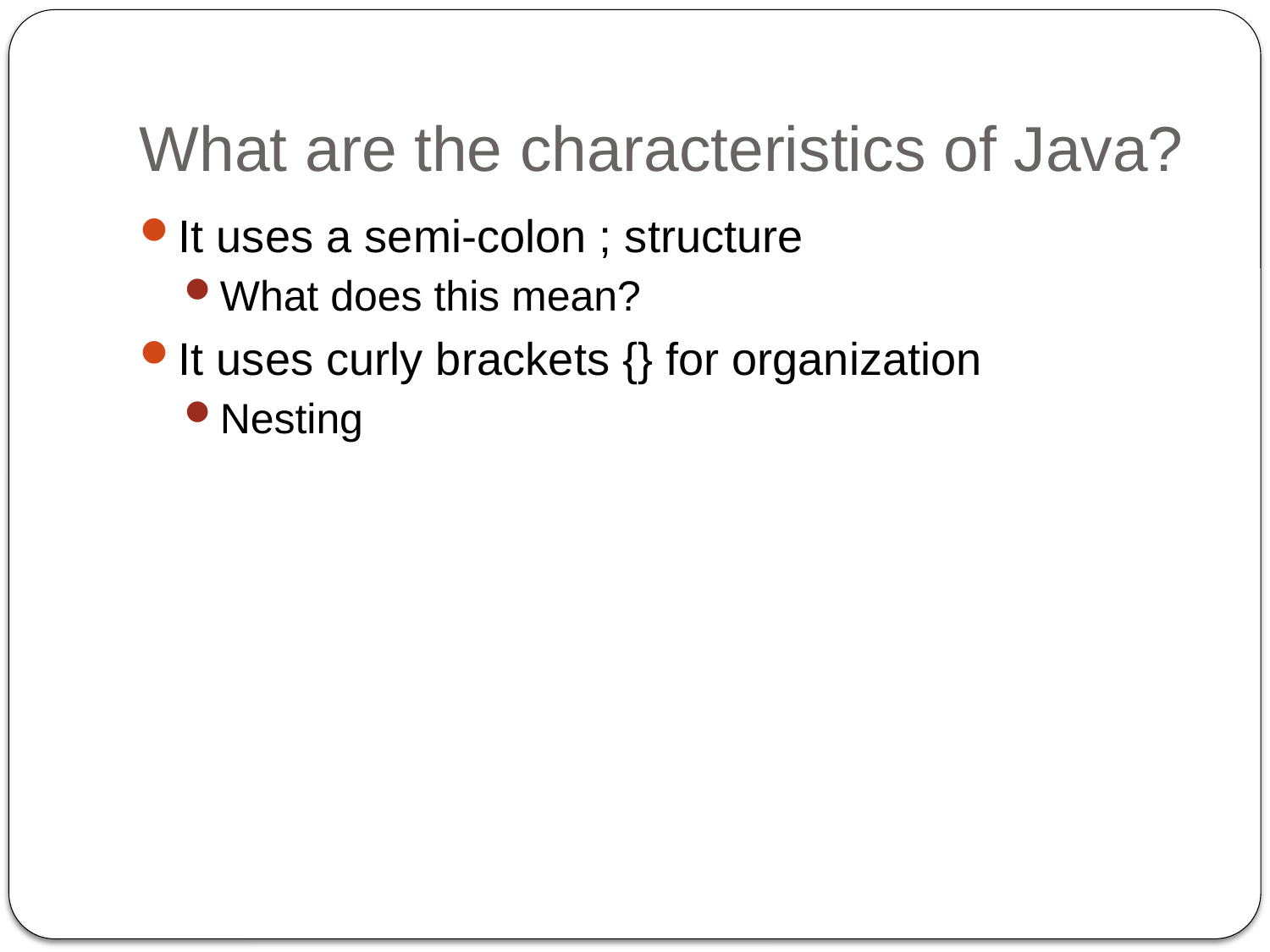

# What are the characteristics of Java?
It uses a semi-colon ; structure
What does this mean?
It uses curly brackets {} for organization
Nesting